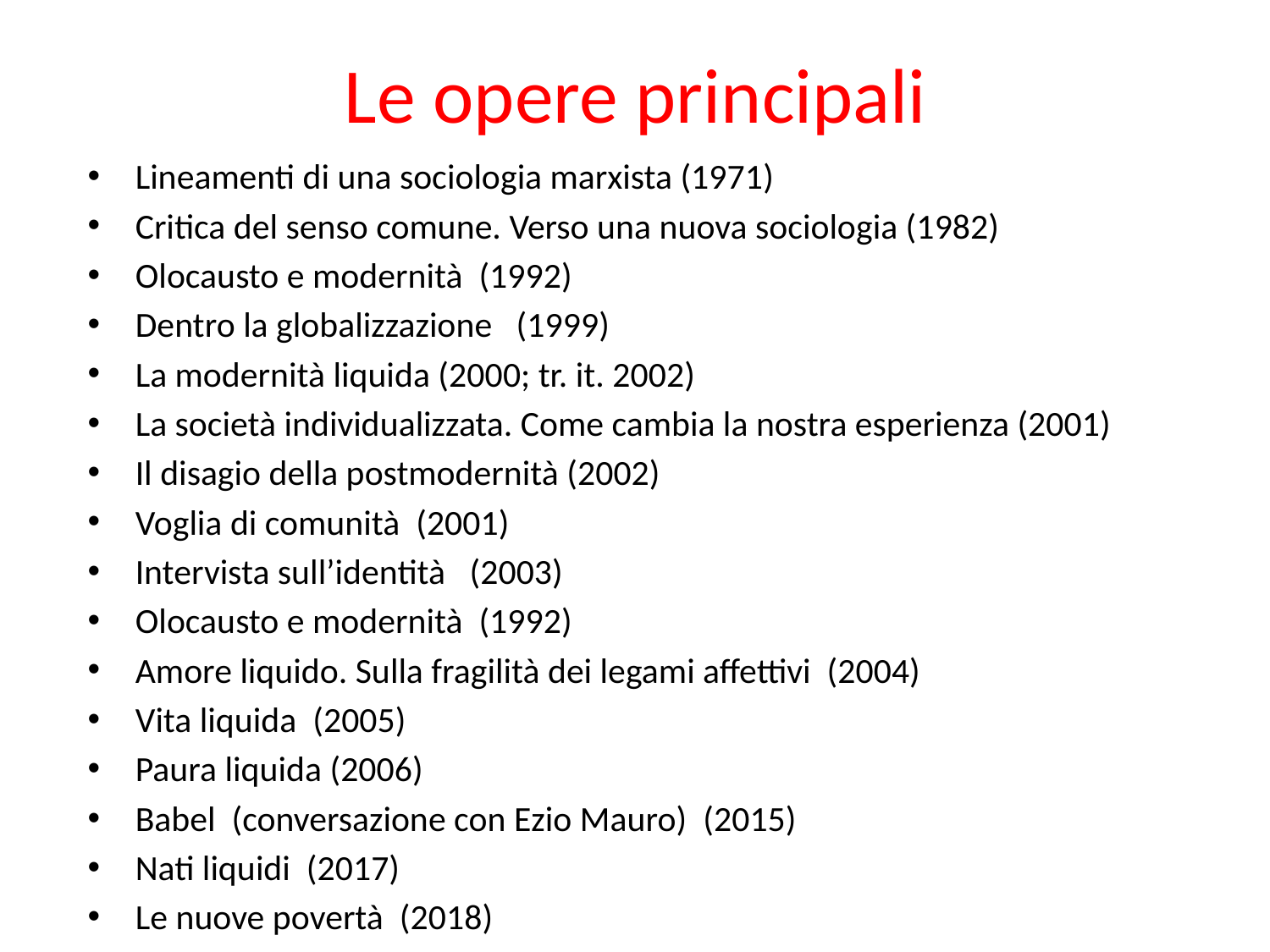

# Le opere principali
Lineamenti di una sociologia marxista (1971)
Critica del senso comune. Verso una nuova sociologia (1982)
Olocausto e modernità  (1992)
Dentro la globalizzazione   (1999)
La modernità liquida (2000; tr. it. 2002)
La società individualizzata. Come cambia la nostra esperienza (2001)
Il disagio della postmodernità (2002)
Voglia di comunità  (2001)
Intervista sull’identità   (2003)
Olocausto e modernità  (1992)
Amore liquido. Sulla fragilità dei legami affettivi  (2004)
Vita liquida  (2005)
Paura liquida (2006)
Babel  (conversazione con Ezio Mauro)  (2015)
Nati liquidi  (2017)
Le nuove povertà  (2018)